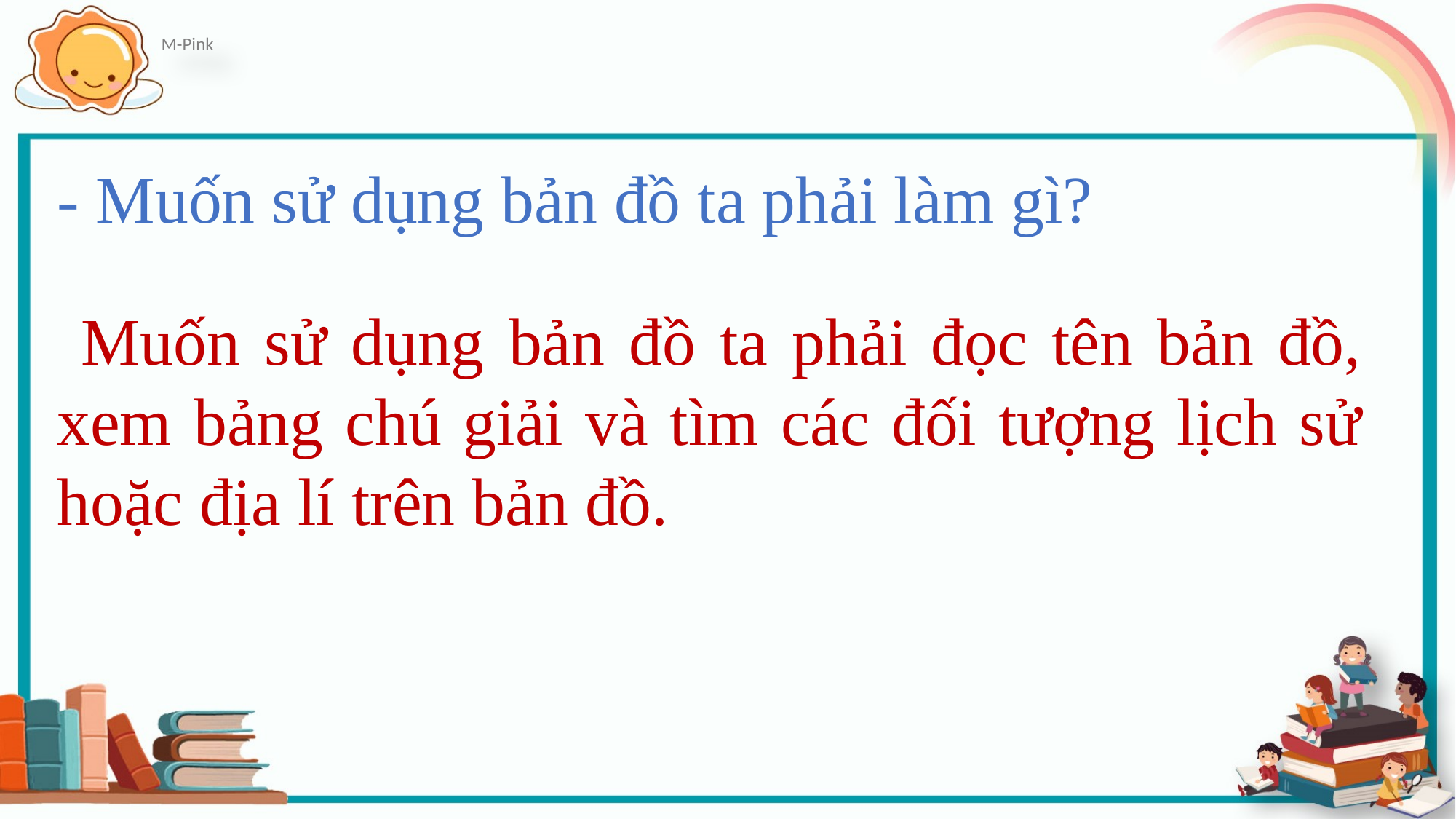

- Muốn sử dụng bản đồ ta phải làm gì?
 Muốn sử dụng bản đồ ta phải đọc tên bản đồ, xem bảng chú giải và tìm các đối tượng lịch sử hoặc địa lí trên bản đồ.